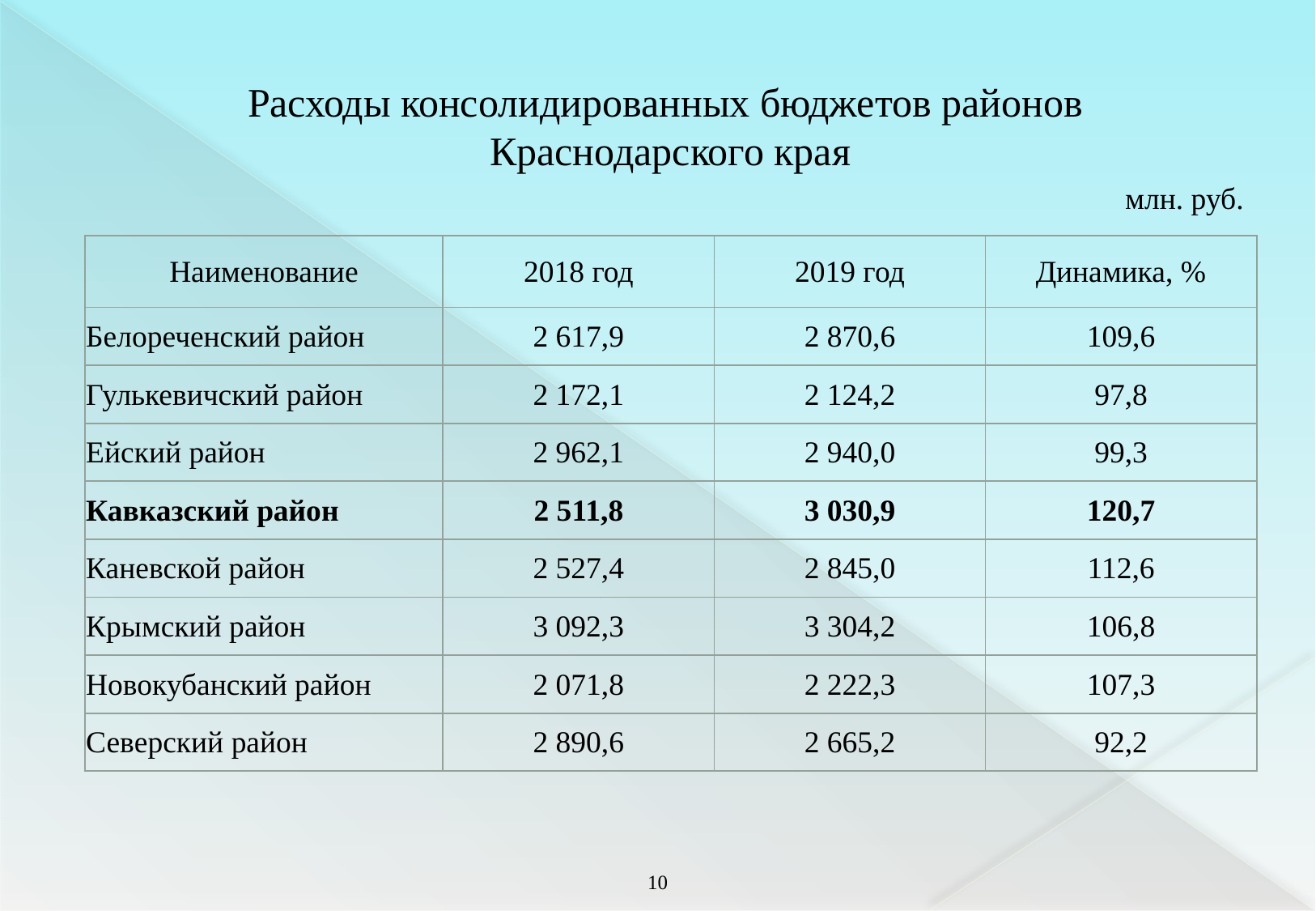

# Расходы консолидированных бюджетов районов Краснодарского края
млн. руб.
| Наименование | 2018 год | 2019 год | Динамика, % |
| --- | --- | --- | --- |
| Белореченский район | 2 617,9 | 2 870,6 | 109,6 |
| Гулькевичский район | 2 172,1 | 2 124,2 | 97,8 |
| Ейский район | 2 962,1 | 2 940,0 | 99,3 |
| Кавказский район | 2 511,8 | 3 030,9 | 120,7 |
| Каневской район | 2 527,4 | 2 845,0 | 112,6 |
| Крымский район | 3 092,3 | 3 304,2 | 106,8 |
| Новокубанский район | 2 071,8 | 2 222,3 | 107,3 |
| Северский район | 2 890,6 | 2 665,2 | 92,2 |
10